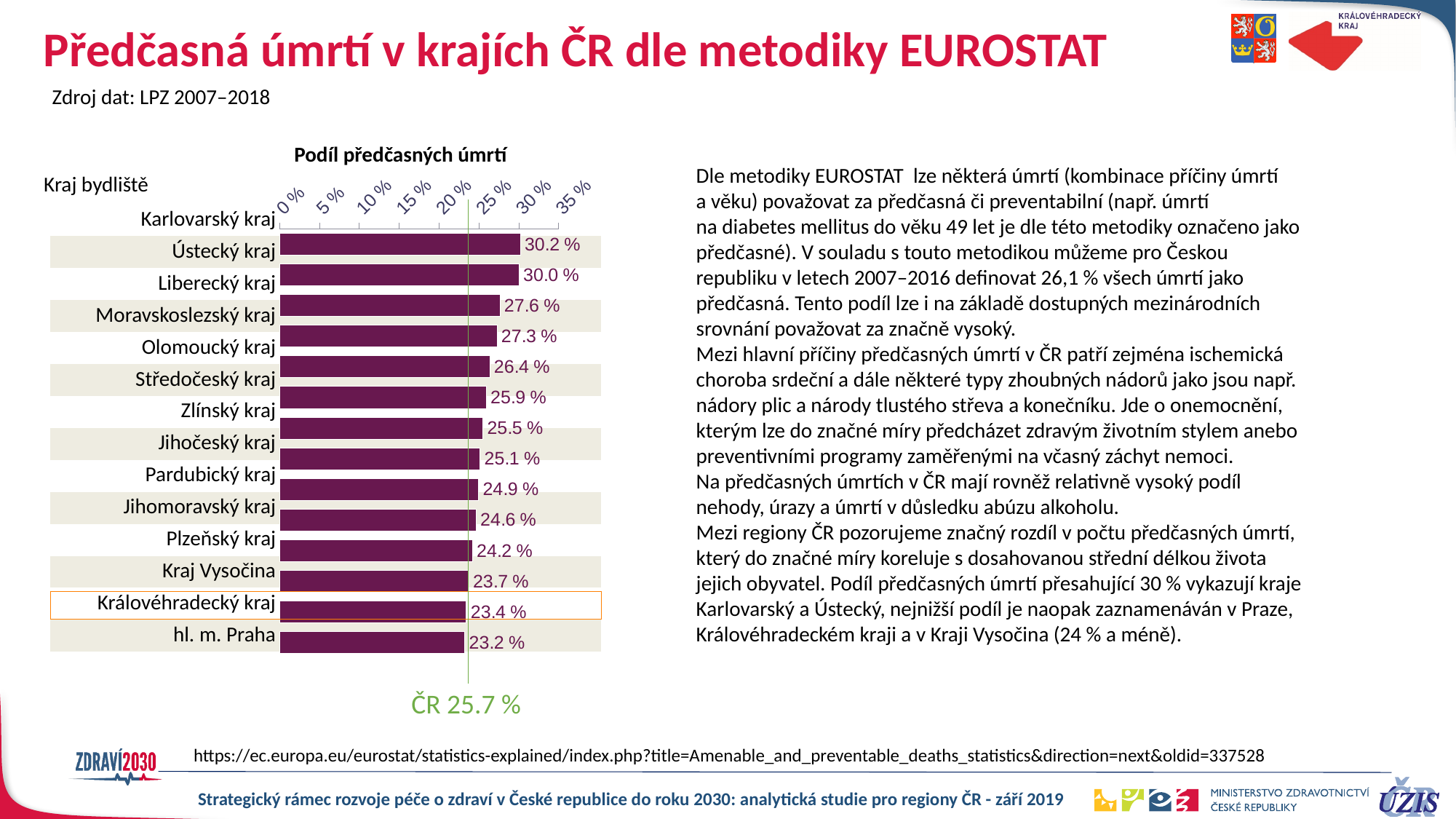

# Předčasná úmrtí v krajích ČR dle metodiky EUROSTAT
Zdroj dat: LPZ 2007–2018
Podíl předčasných úmrtí
Dle metodiky EUROSTAT  lze některá úmrtí (kombinace příčiny úmrtí
a věku) považovat za předčasná či preventabilní (např. úmrtí
na diabetes mellitus do věku 49 let je dle této metodiky označeno jako předčasné). V souladu s touto metodikou můžeme pro Českou republiku v letech 2007–2016 definovat 26,1 % všech úmrtí jako předčasná. Tento podíl lze i na základě dostupných mezinárodních srovnání považovat za značně vysoký.
Mezi hlavní příčiny předčasných úmrtí v ČR patří zejména ischemická choroba srdeční a dále některé typy zhoubných nádorů jako jsou např. nádory plic a národy tlustého střeva a konečníku. Jde o onemocnění, kterým lze do značné míry předcházet zdravým životním stylem anebo preventivními programy zaměřenými na včasný záchyt nemoci.
Na předčasných úmrtích v ČR mají rovněž relativně vysoký podíl nehody, úrazy a úmrtí v důsledku abúzu alkoholu.
Mezi regiony ČR pozorujeme značný rozdíl v počtu předčasných úmrtí, který do značné míry koreluje s dosahovanou střední délkou života jejich obyvatel. Podíl předčasných úmrtí přesahující 30 % vykazují kraje Karlovarský a Ústecký, nejnižší podíl je naopak zaznamenáván v Praze, Královéhradeckém kraji a v Kraji Vysočina (24 % a méně).
Kraj bydliště

### Chart

| Category | Zemřel v ZZ v jiném kraji |
|---|---|
| Karlovarský kraj | 0.3018073715503407 |
| Ústecký kraj | 0.30018133372807343 |
| Liberecký kraj | 0.2762924025261884 |
| Moravskoslezský kraj | 0.2725763340775447 |
| Olomoucký kraj | 0.26351242386274826 |
| Středočeský kraj | 0.25916261183487677 |
| Zlínský kraj | 0.25484524935802133 |
| Jihočeský kraj | 0.25138729062779697 |
| Pardubický kraj | 0.24940868523132234 |
| Jihomoravský kraj | 0.2463363276071097 |
| Plzeňský kraj | 0.2417414071639463 |
| Kraj Vysočina | 0.23696340403195382 |
| Královéhradecký kraj | 0.234229403666401 |
| hl. m. Praha | 0.23211043487130664 |
| Karlovarský kraj |  |  |
| --- | --- | --- |
| Ústecký kraj |  |  |
| Liberecký kraj |  |  |
| Moravskoslezský kraj |  |  |
| Olomoucký kraj |  |  |
| Středočeský kraj |  |  |
| Zlínský kraj |  |  |
| Jihočeský kraj |  |  |
| Pardubický kraj |  |  |
| Jihomoravský kraj |  |  |
| Plzeňský kraj |  |  |
| Kraj Vysočina |  |  |
| Královéhradecký kraj |  |  |
| hl. m. Praha |  |  |

ČR 25.7 %
https://ec.europa.eu/eurostat/statistics-explained/index.php?title=Amenable_and_preventable_deaths_statistics&direction=next&oldid=337528